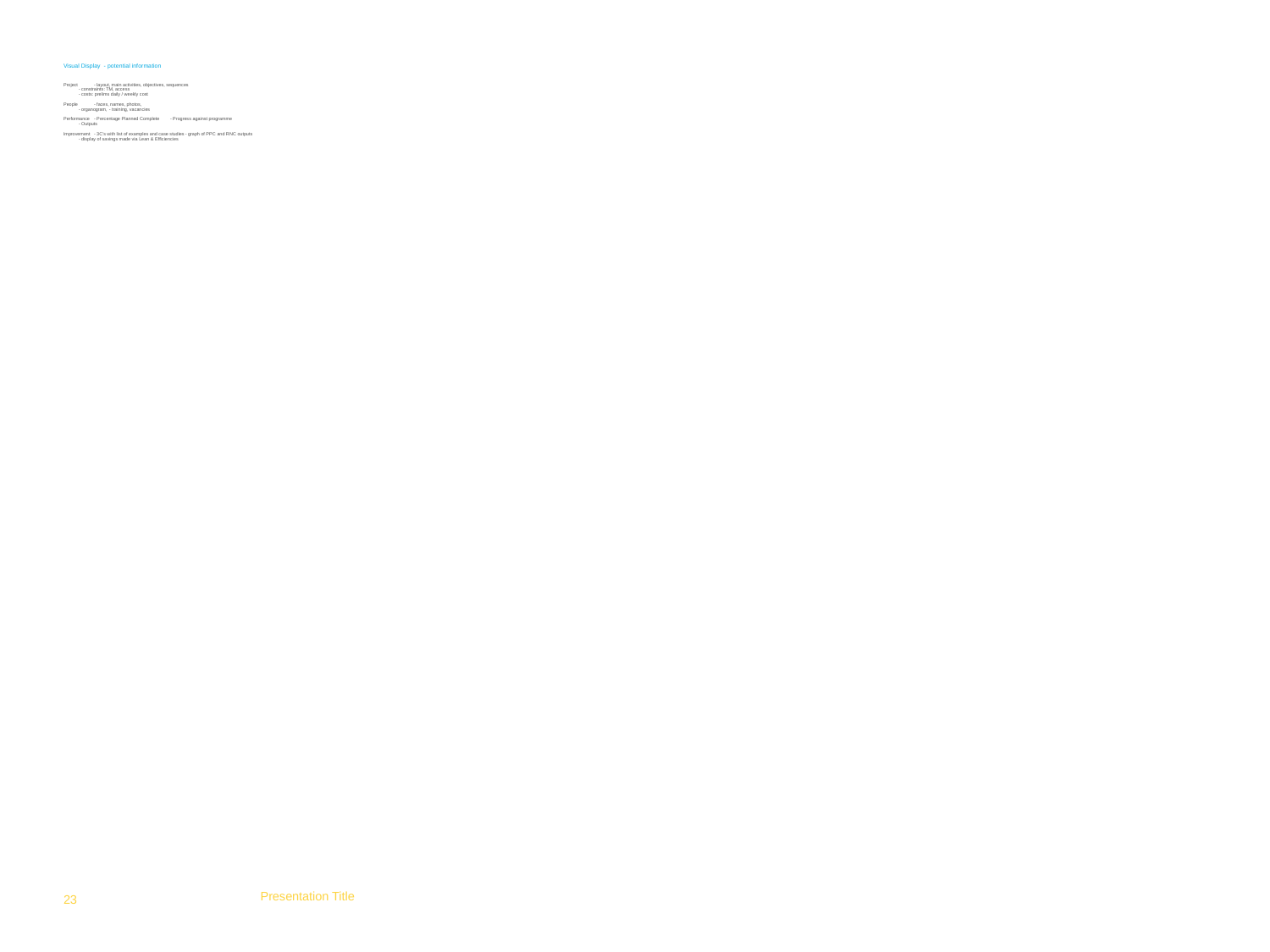

# Visual Display  - potential information Project 		- layout, main activities, objectives, sequences - constraints: TM, access - costs: prelims daily / weekly cost People 		- faces, names, photos, - organogram, 								- training, vacancies Performance	- Percentage Planned Complete 					- Progress against programme - Outputs Improvement	- 3C’s with list of examples and case studies				- graph of PPC and RNC outputs - display of savings made via Lean & Efficiencies